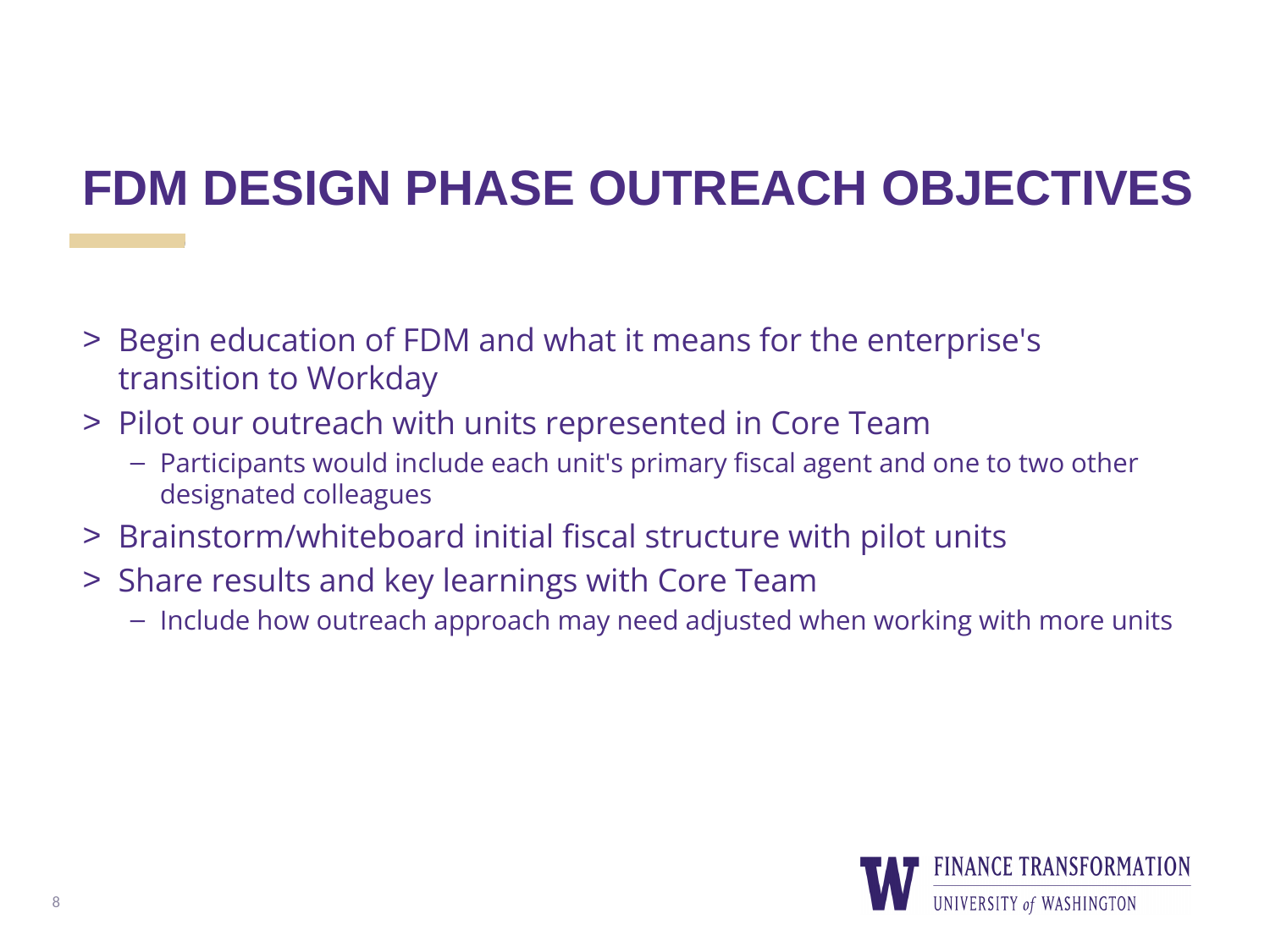

# FDM DESIGN PHASE OUTREACH OBJECTIVES
Begin education of FDM and what it means for the enterprise's transition to Workday
Pilot our outreach with units represented in Core Team
Participants would include each unit's primary fiscal agent and one to two other designated colleagues
Brainstorm/whiteboard initial fiscal structure with pilot units
Share results and key learnings with Core Team
Include how outreach approach may need adjusted when working with more units